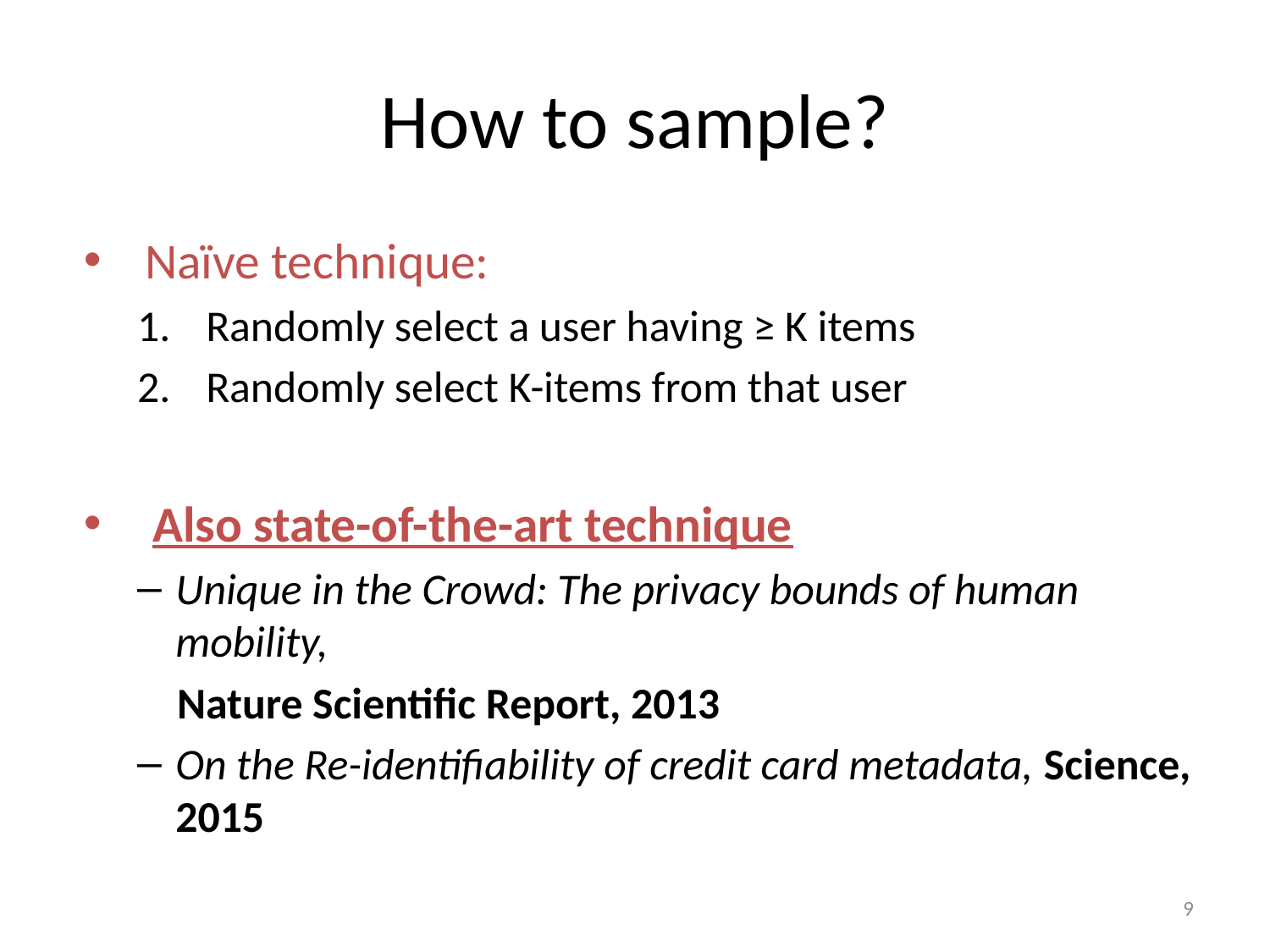

# How to sample?
Naïve technique:
Randomly select a user having ≥ K items
Randomly select K-items from that user

Also state-of-the-art technique
Unique in the Crowd: The privacy bounds of human mobility,
    Nature Scientific Report, 2013
On the Re-identifiability of credit card metadata, Science, 2015

9